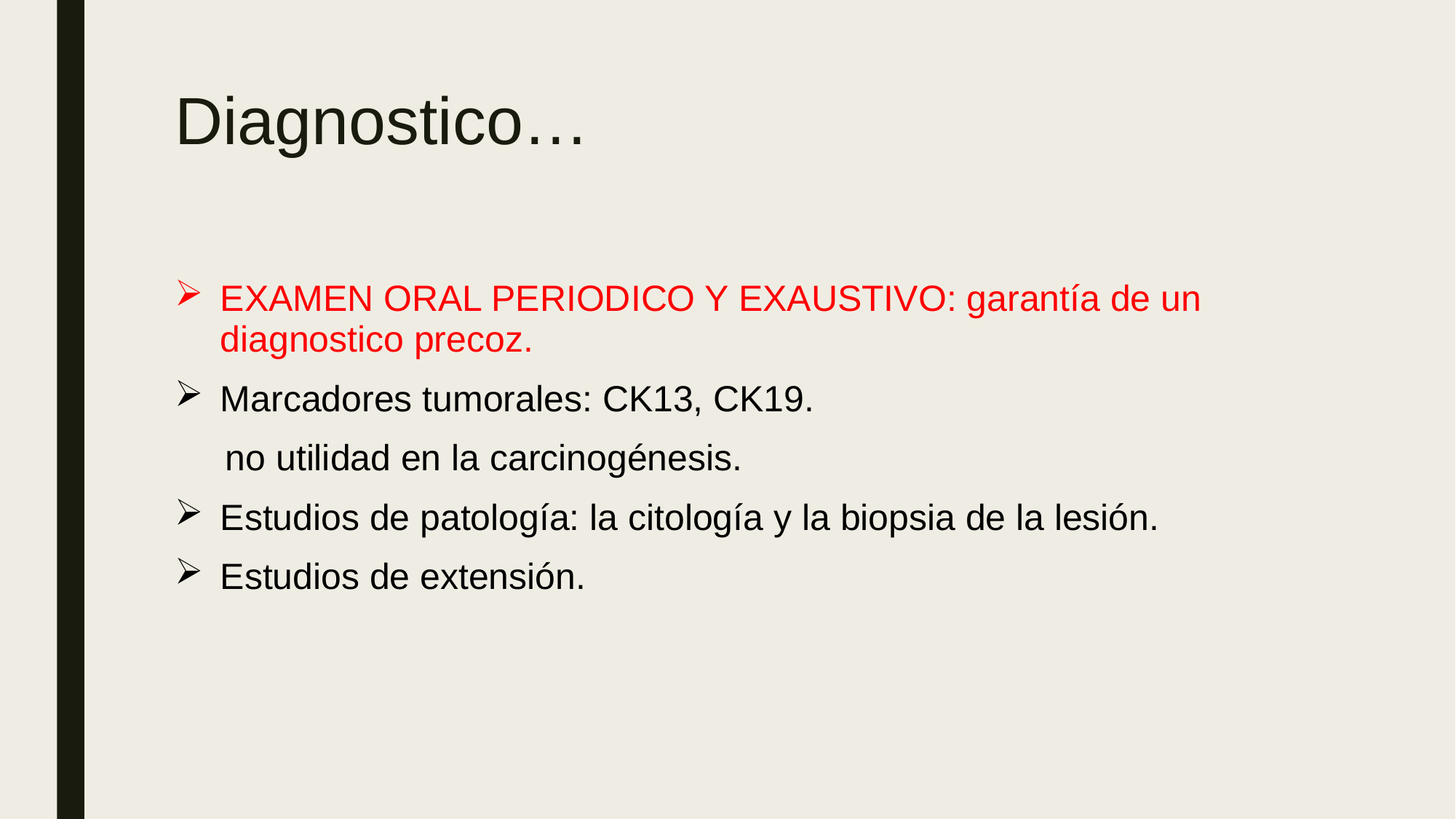

# Diagnostico…
EXAMEN ORAL PERIODICO Y EXAUSTIVO: garantía de un diagnostico precoz.
Marcadores tumorales: CK13, CK19.
     no utilidad en la carcinogénesis.
Estudios de patología: la citología y la biopsia de la lesión.
Estudios de extensión.